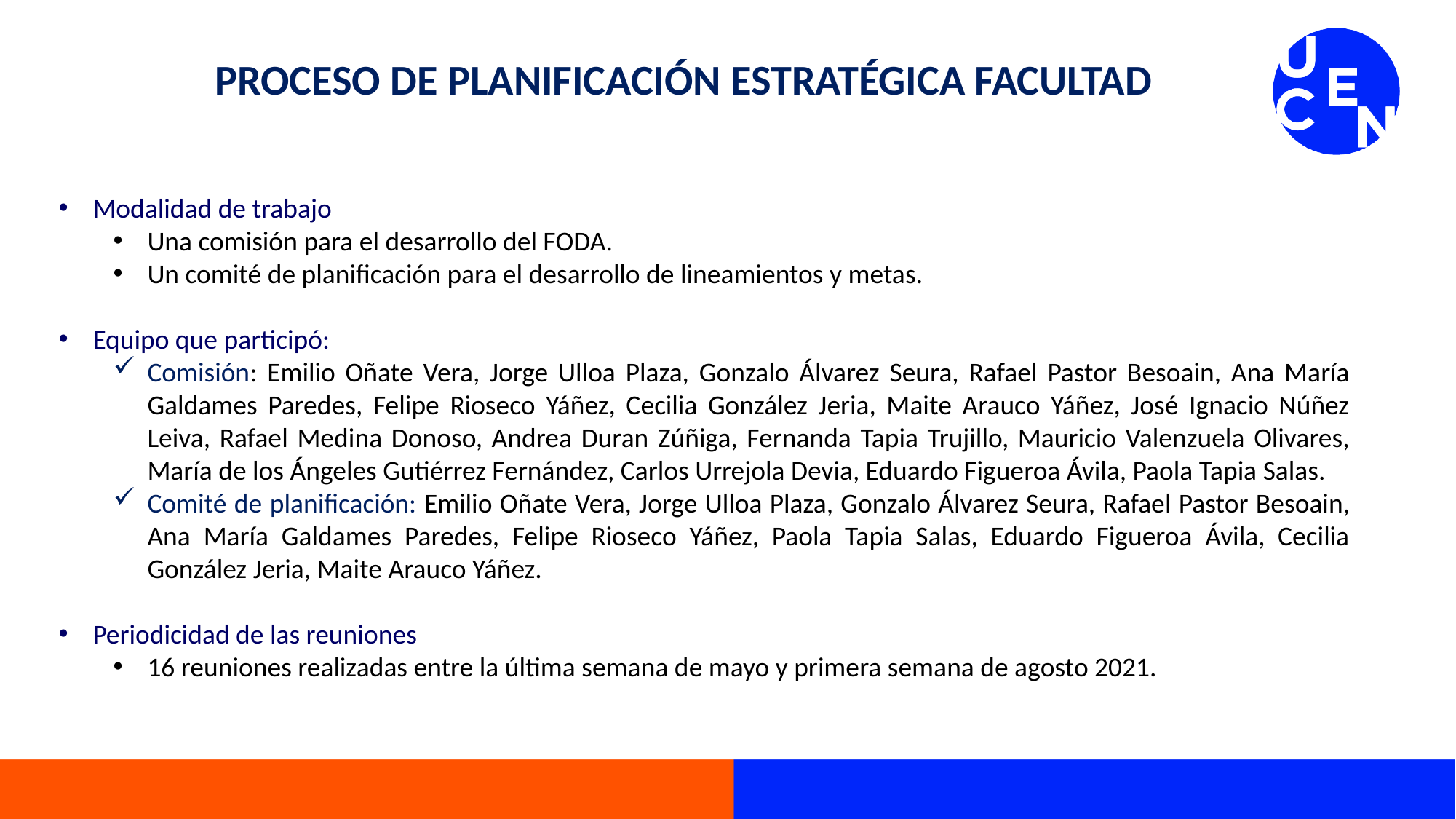

PROCESO DE PLANIFICACIÓN ESTRATÉGICA FACULTAD
Modalidad de trabajo
Una comisión para el desarrollo del FODA.
Un comité de planificación para el desarrollo de lineamientos y metas.

Equipo que participó:
Comisión: Emilio Oñate Vera, Jorge Ulloa Plaza, Gonzalo Álvarez Seura, Rafael Pastor Besoain, Ana María Galdames Paredes, Felipe Rioseco Yáñez, Cecilia González Jeria, Maite Arauco Yáñez, José Ignacio Núñez Leiva, Rafael Medina Donoso, Andrea Duran Zúñiga, Fernanda Tapia Trujillo, Mauricio Valenzuela Olivares, María de los Ángeles Gutiérrez Fernández, Carlos Urrejola Devia, Eduardo Figueroa Ávila, Paola Tapia Salas.
Comité de planificación: Emilio Oñate Vera, Jorge Ulloa Plaza, Gonzalo Álvarez Seura, Rafael Pastor Besoain, Ana María Galdames Paredes, Felipe Rioseco Yáñez, Paola Tapia Salas, Eduardo Figueroa Ávila, Cecilia González Jeria, Maite Arauco Yáñez.

Periodicidad de las reuniones
16 reuniones realizadas entre la última semana de mayo y primera semana de agosto 2021.